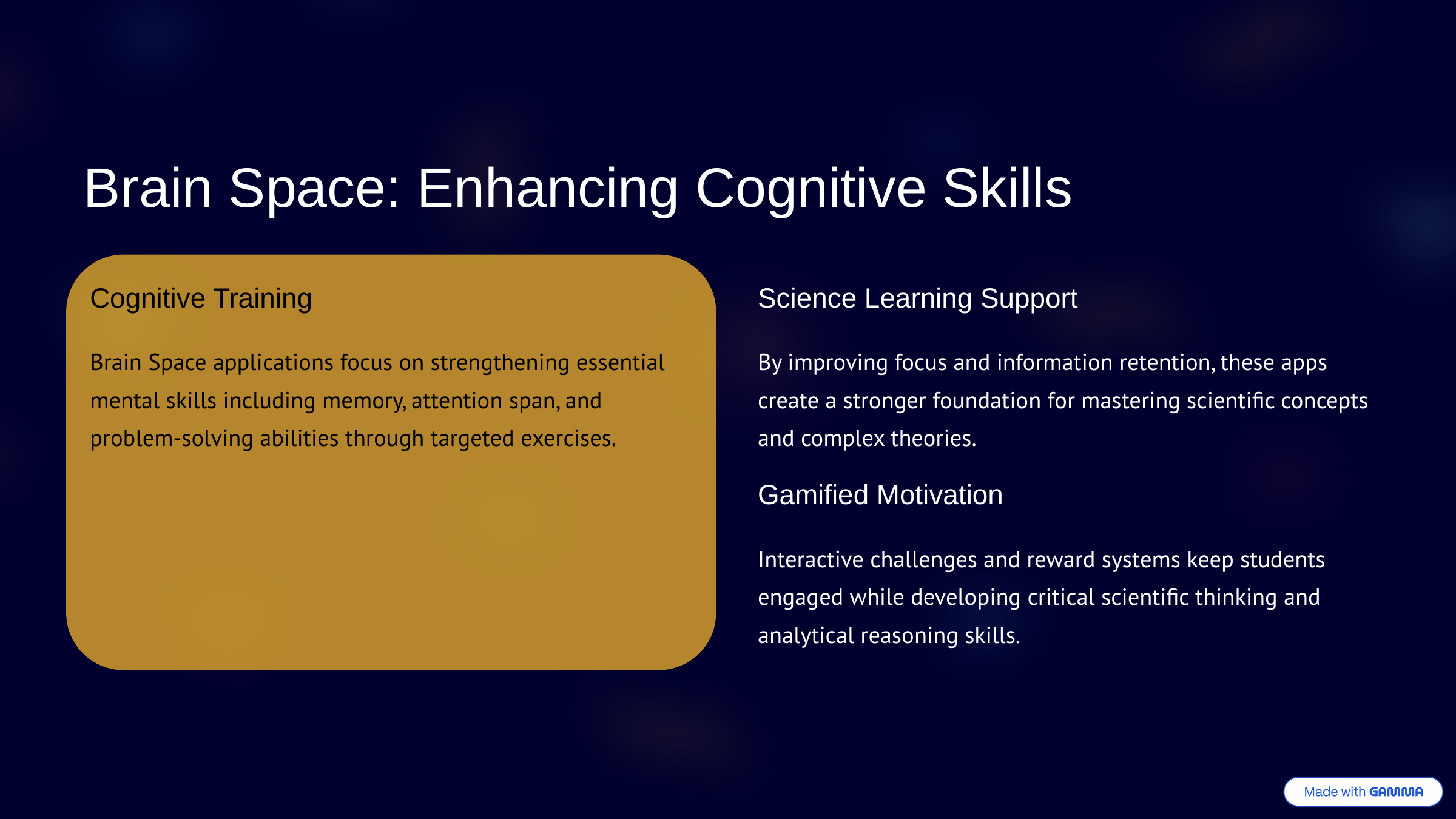

Brain Space: Enhancing Cognitive Skills

Cognitive Training
Science Learning Support
Brain Space applications focus on strengthening essential mental skills including memory, attention span, and problem-solving abilities through targeted exercises.
By improving focus and information retention, these apps create a stronger foundation for mastering scientific concepts and complex theories.
Gamified Motivation
Interactive challenges and reward systems keep students engaged while developing critical scientific thinking and analytical reasoning skills.